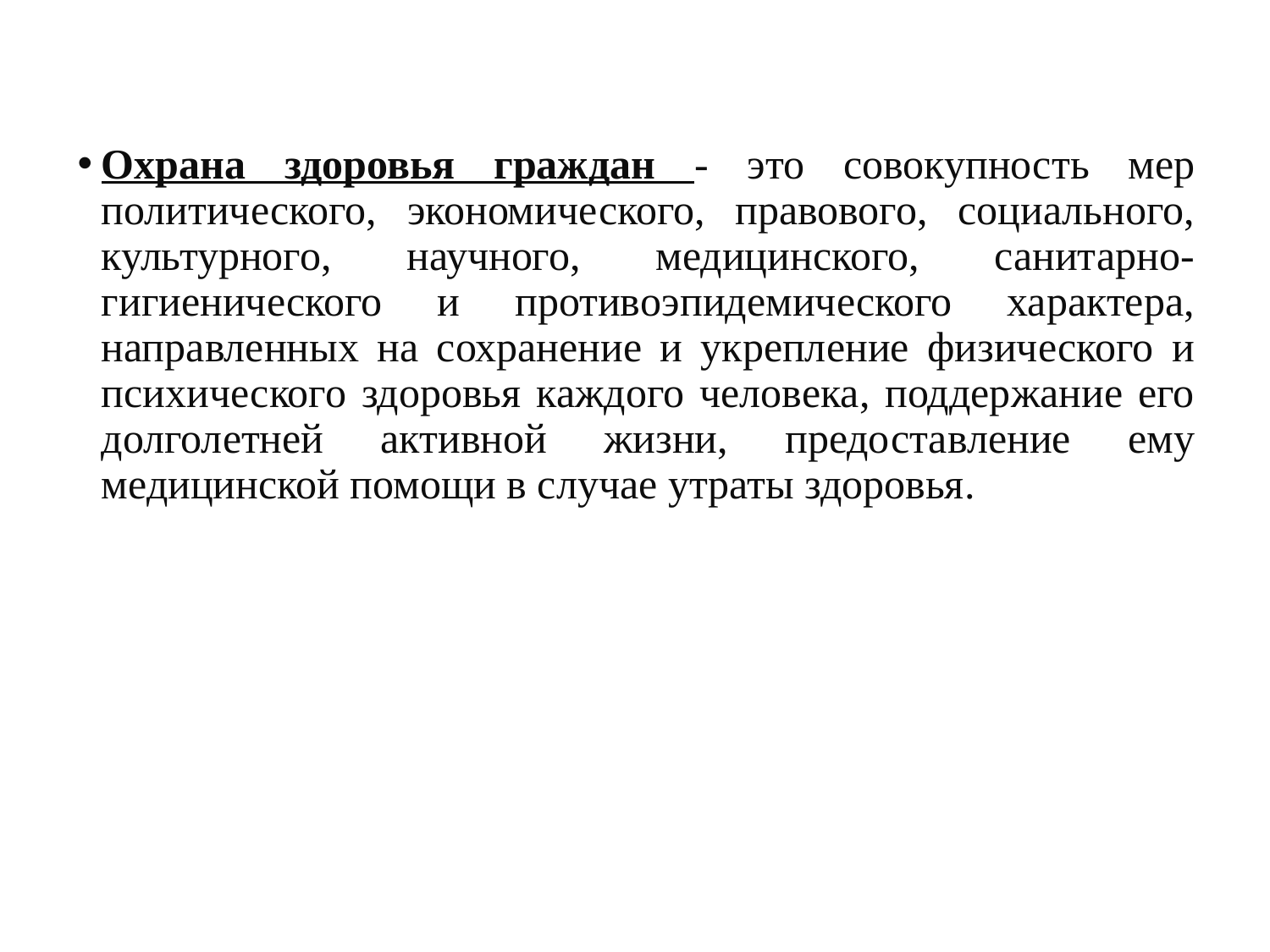

Охрана здоровья граждан - это совокупность мер политического, экономического, правового, социального, культурного, научного, медицинского, санитарно-гигиенического и противоэпидемического характера, направленных на сохранение и укрепление физического и психического здоровья каждого человека, поддержание его долголетней активной жизни, предоставление ему медицинской помощи в случае утраты здоровья.